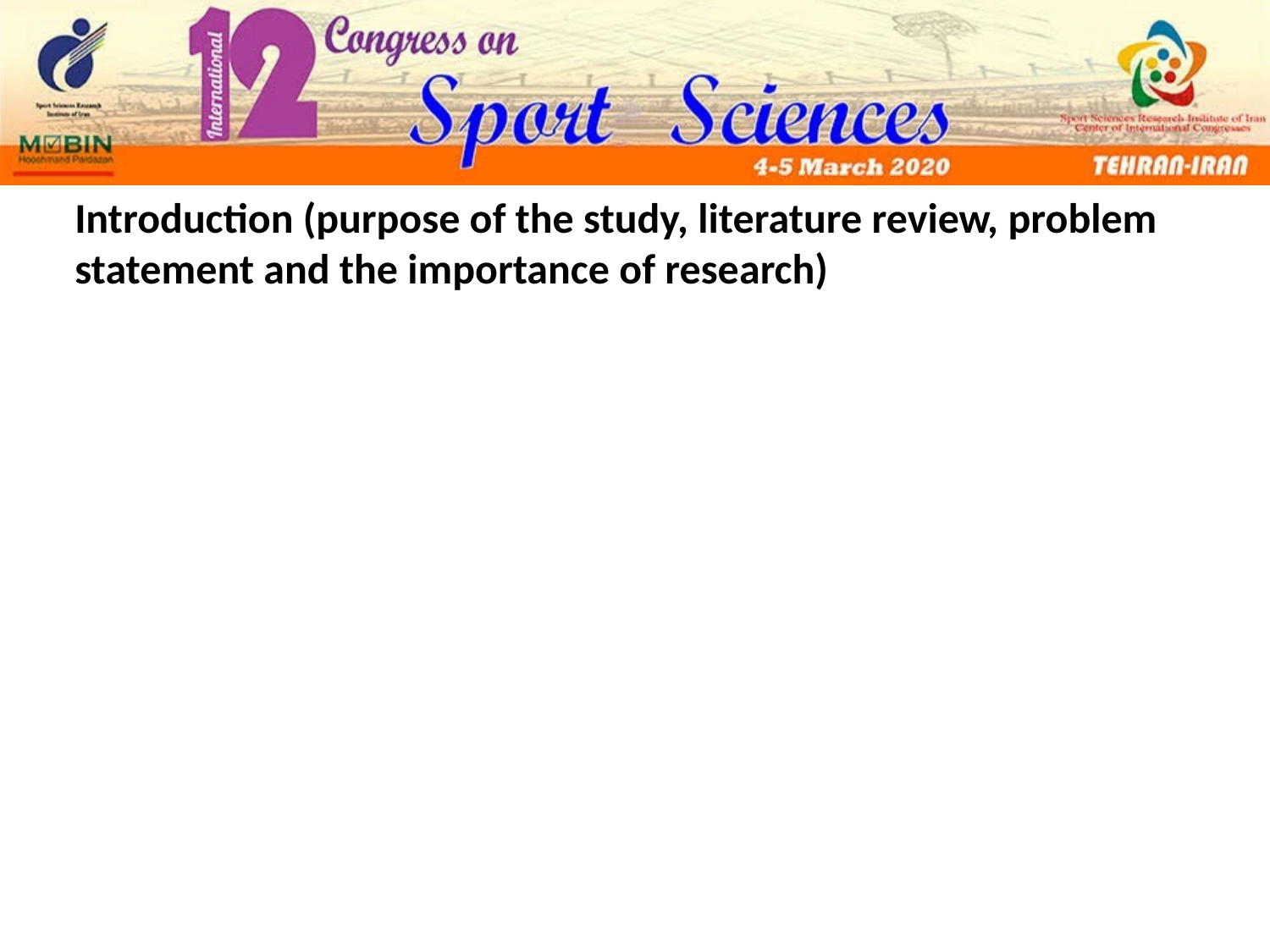

# Introduction (purpose of the study, literature review, problem statement and the importance of research)